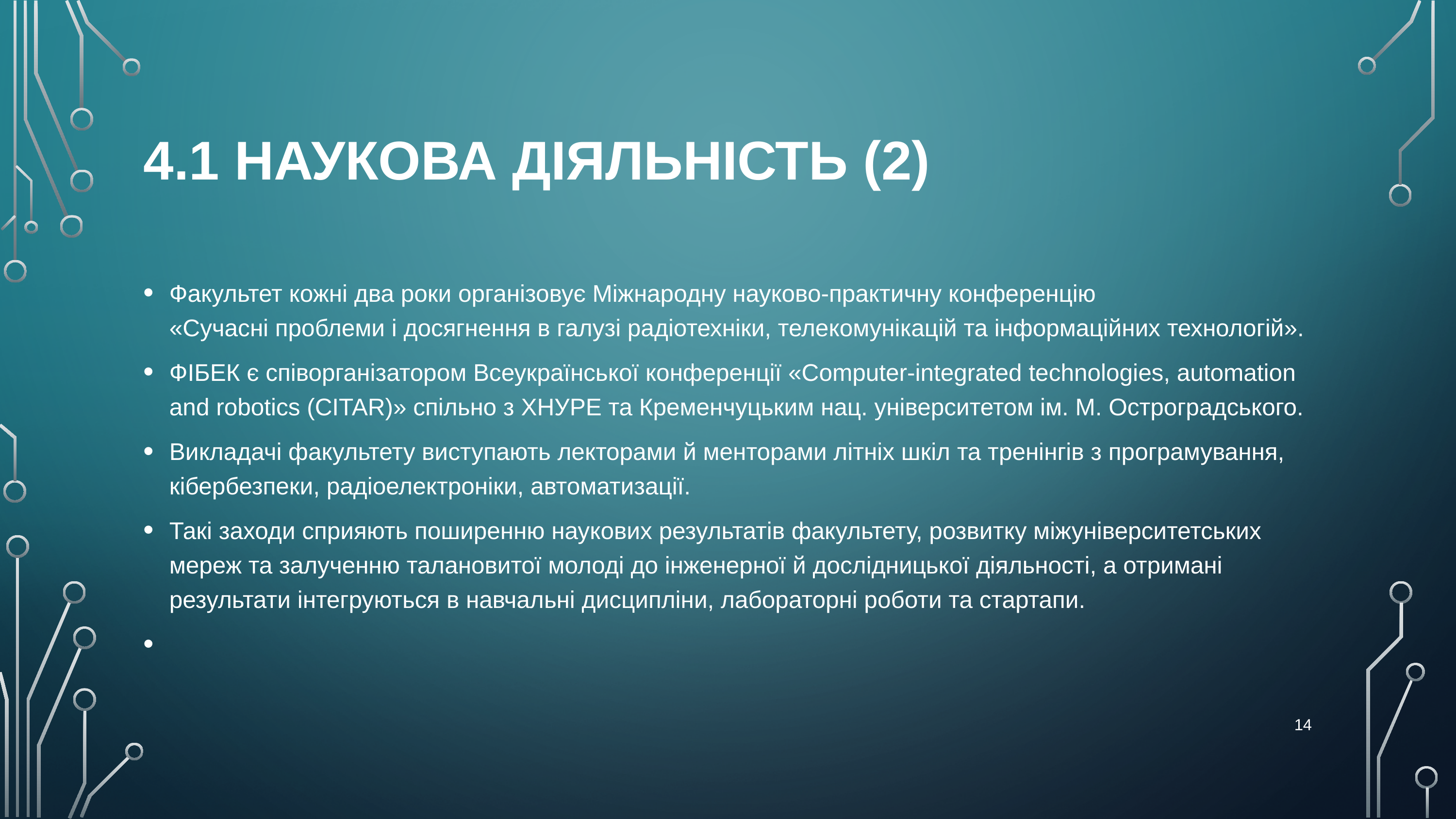

# 4.1 Наукова діяльність (2)
Факультет кожні два роки організовує Міжнародну науково-практичну конференцію
«Сучасні проблеми і досягнення в галузі радіотехніки, телекомунікацій та інформаційних технологій».
ФІБЕК є співорганізатором Всеукраїнської конференції «Computer-integrated technologies, automation and robotics (CITAR)» спільно з ХНУРЕ та Кременчуцьким нац. університетом ім. М. Остроградського.
Викладачі факультету виступають лекторами й менторами літніх шкіл та тренінгів з програмування, кібербезпеки, радіоелектроніки, автоматизації.
Такі заходи сприяють поширенню наукових результатів факультету, розвитку міжуніверситетських мереж та залученню талановитої молоді до інженерної й дослідницької діяльності, а отримані результати інтегруються в навчальні дисципліни, лабораторні роботи та стартапи.

14